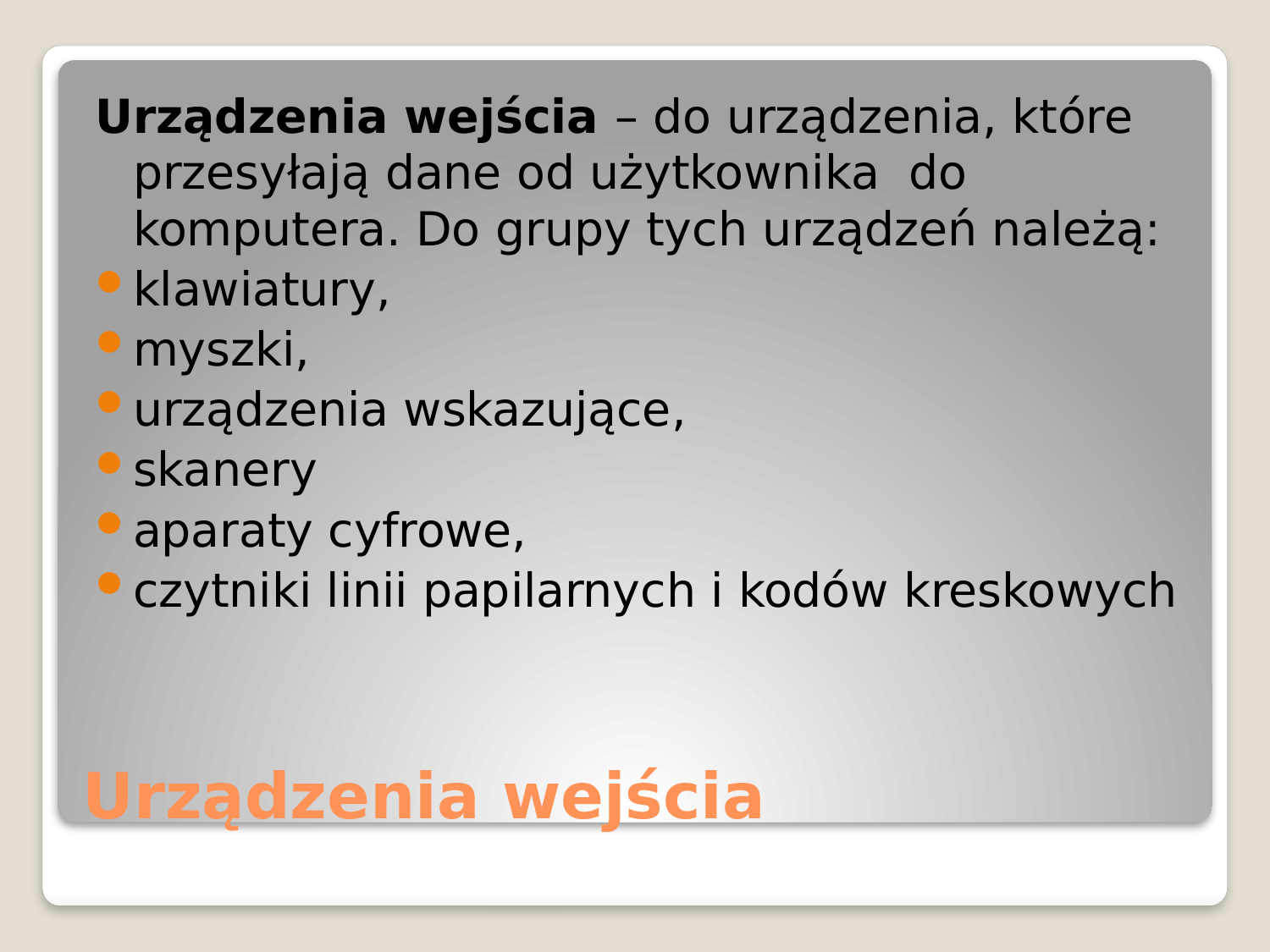

Urządzenia wejścia – do urządzenia, które przesyłają dane od użytkownika  do komputera. Do grupy tych urządzeń należą:
klawiatury,
myszki,
urządzenia wskazujące,
skanery
aparaty cyfrowe,
czytniki linii papilarnych i kodów kreskowych

# Urządzenia wejścia